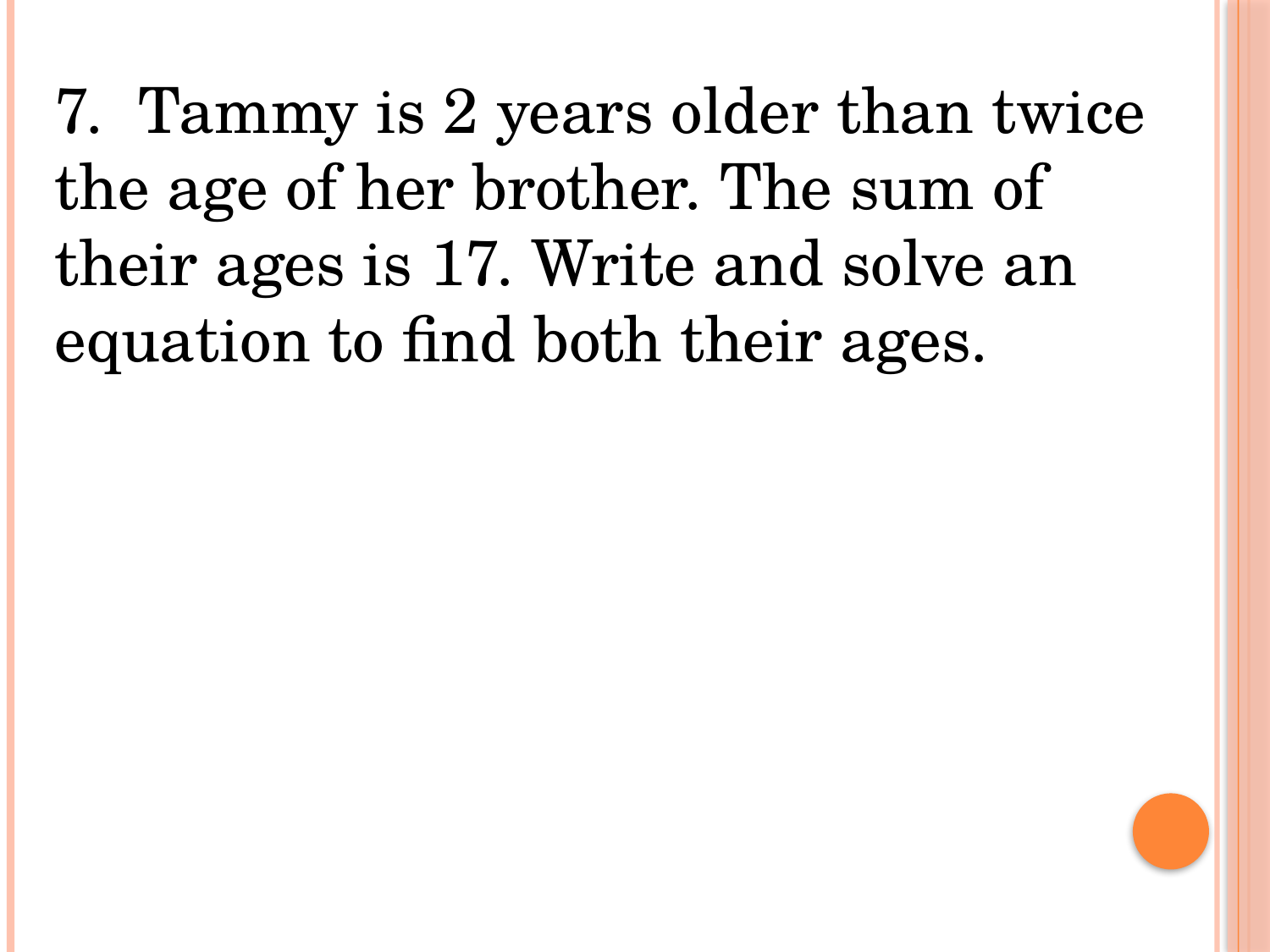

7.  Tammy is 2 years older than twice the age of her brother. The sum of
their ages is 17. Write and solve an equation to find both their ages.